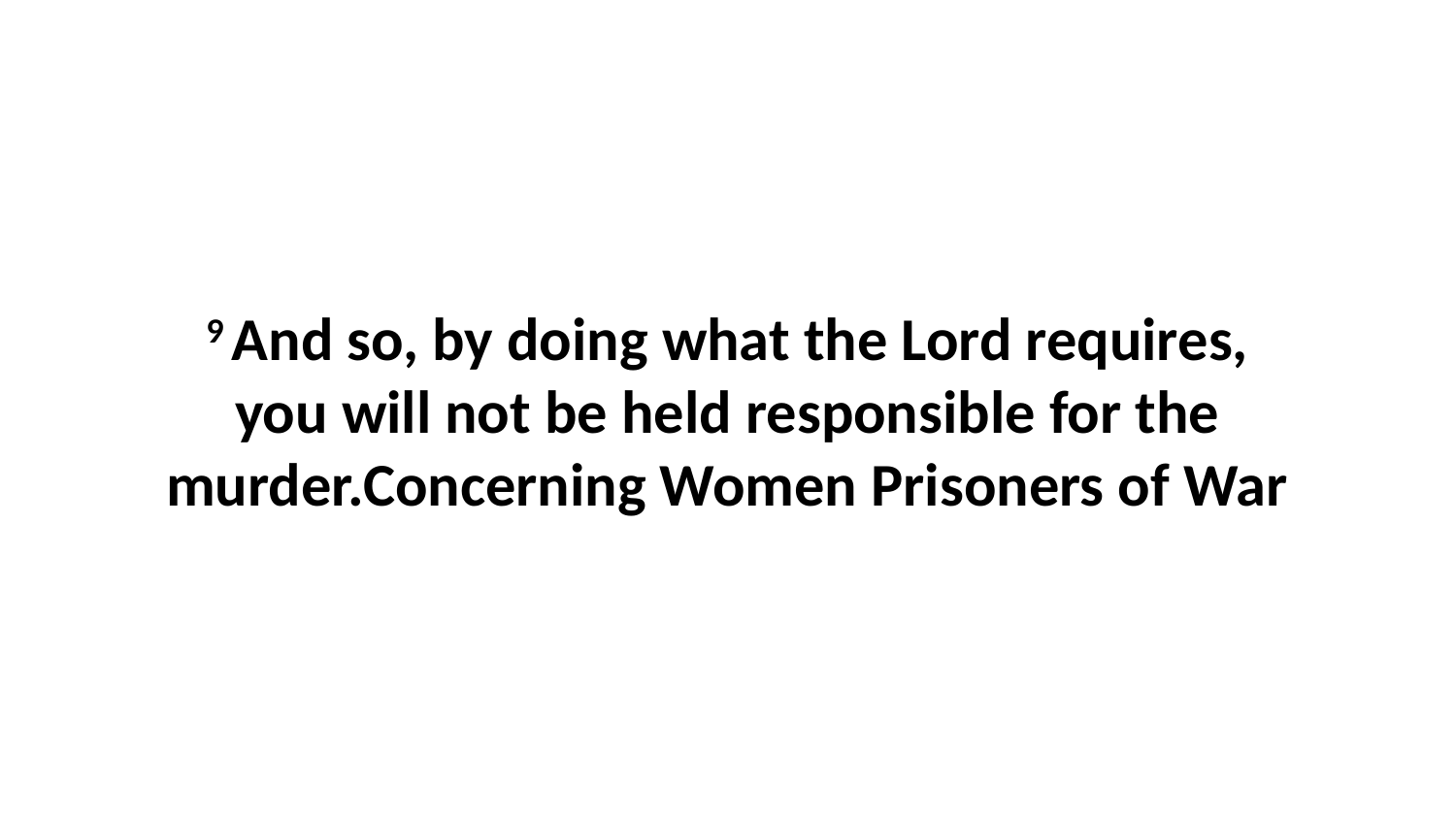

9 And so, by doing what the Lord requires, you will not be held responsible for the murder.Concerning Women Prisoners of War